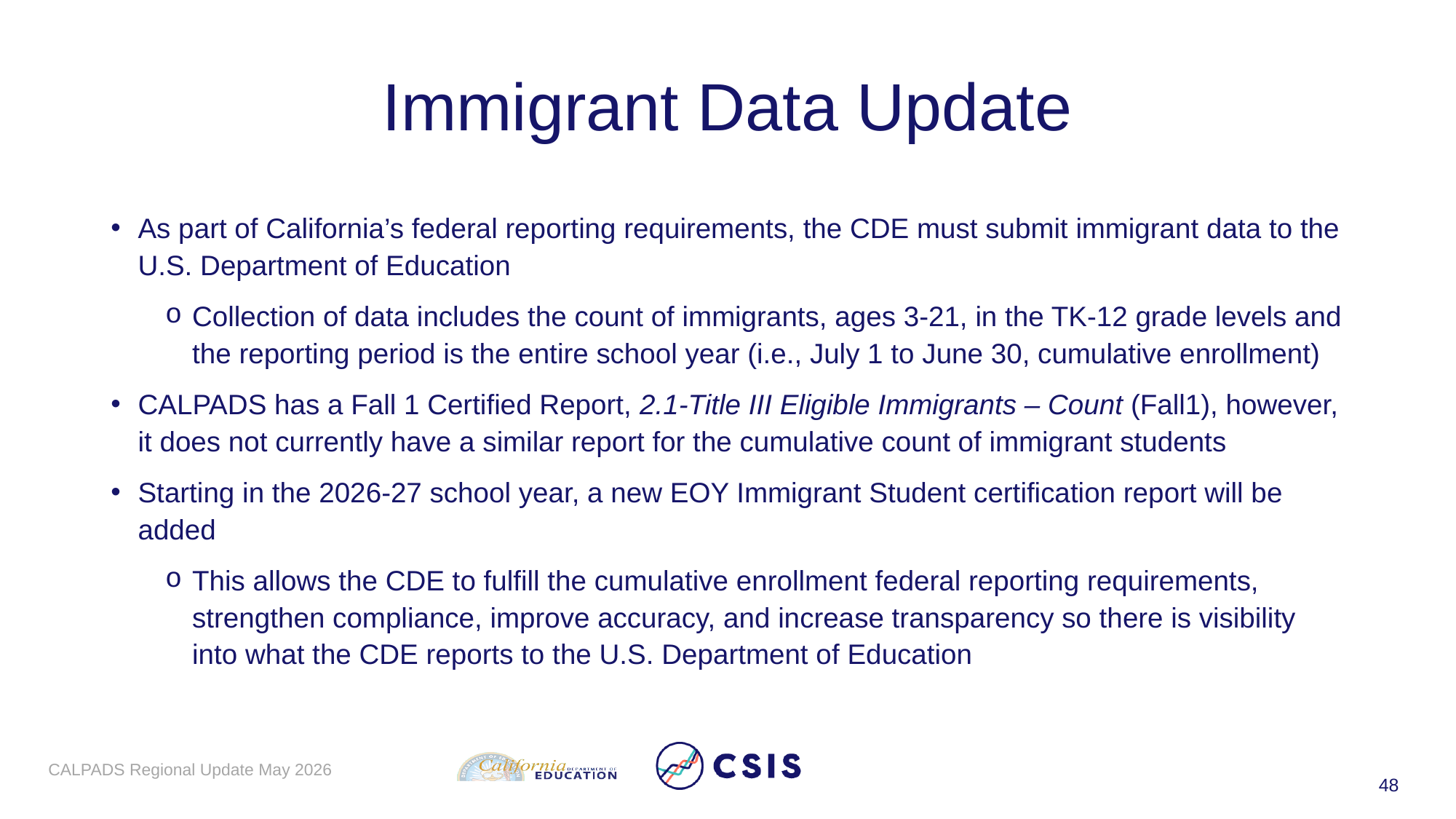

# Immigrant Data Update
As part of California’s federal reporting requirements, the CDE must submit immigrant data to the U.S. Department of Education
Collection of data includes the count of immigrants, ages 3-21, in the TK-12 grade levels and the reporting period is the entire school year (i.e., July 1 to June 30, cumulative enrollment)
CALPADS has a Fall 1 Certified Report, 2.1-Title III Eligible Immigrants – Count (Fall1), however, it does not currently have a similar report for the cumulative count of immigrant students
Starting in the 2026-27 school year, a new EOY Immigrant Student certification report will be added
This allows the CDE to fulfill the cumulative enrollment federal reporting requirements, strengthen compliance, improve accuracy, and increase transparency so there is visibility into what the CDE reports to the U.S. Department of Education

CALPADS Regional Update May 2026